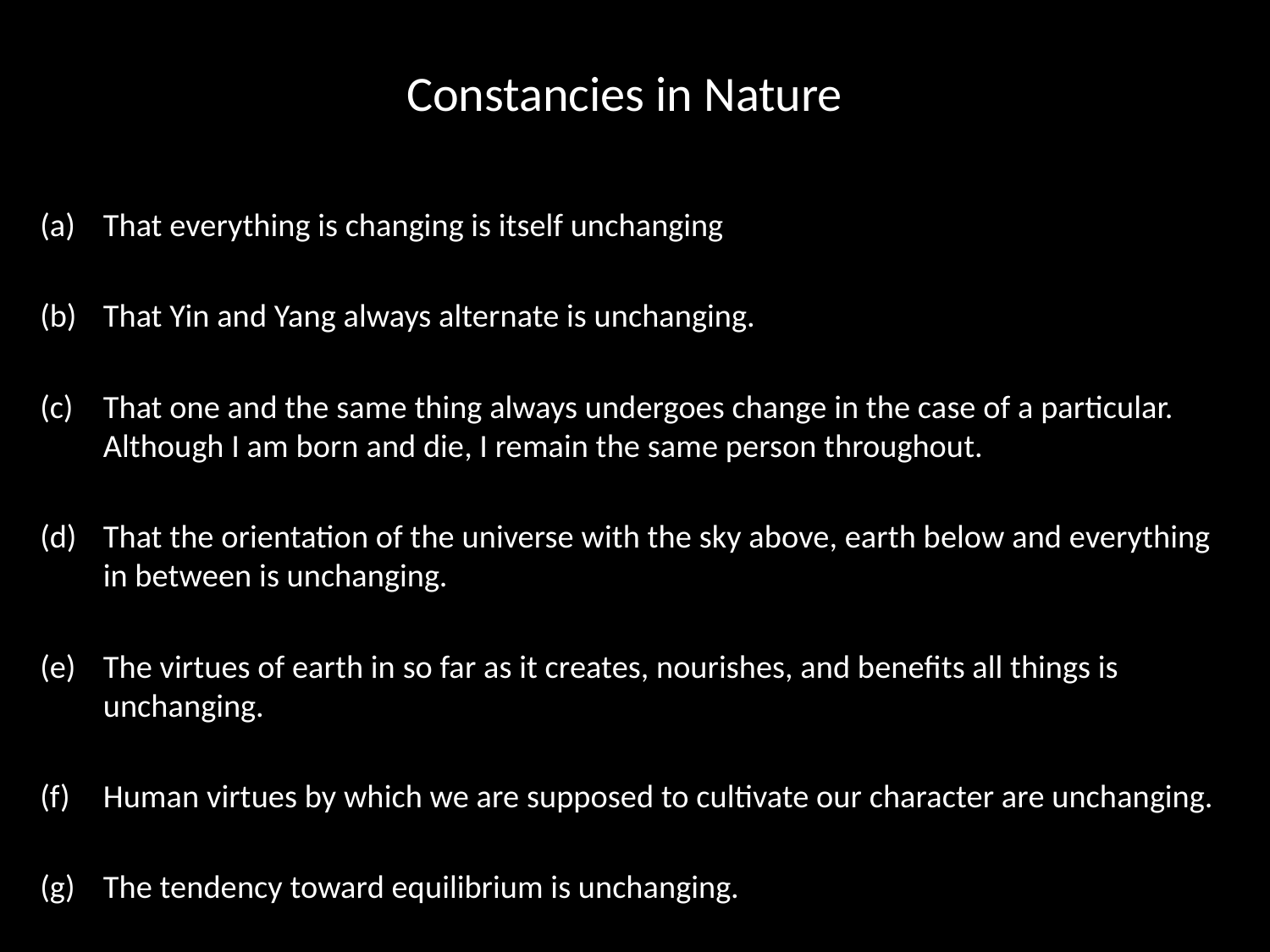

# Constancies in Nature

That everything is changing is itself unchanging

That Yin and Yang always alternate is unchanging.

That one and the same thing always undergoes change in the case of a particular. Although I am born and die, I remain the same person throughout.

That the orientation of the universe with the sky above, earth below and everything in between is unchanging.

The virtues of earth in so far as it creates, nourishes, and benefits all things is unchanging.

Human virtues by which we are supposed to cultivate our character are unchanging.

The tendency toward equilibrium is unchanging.